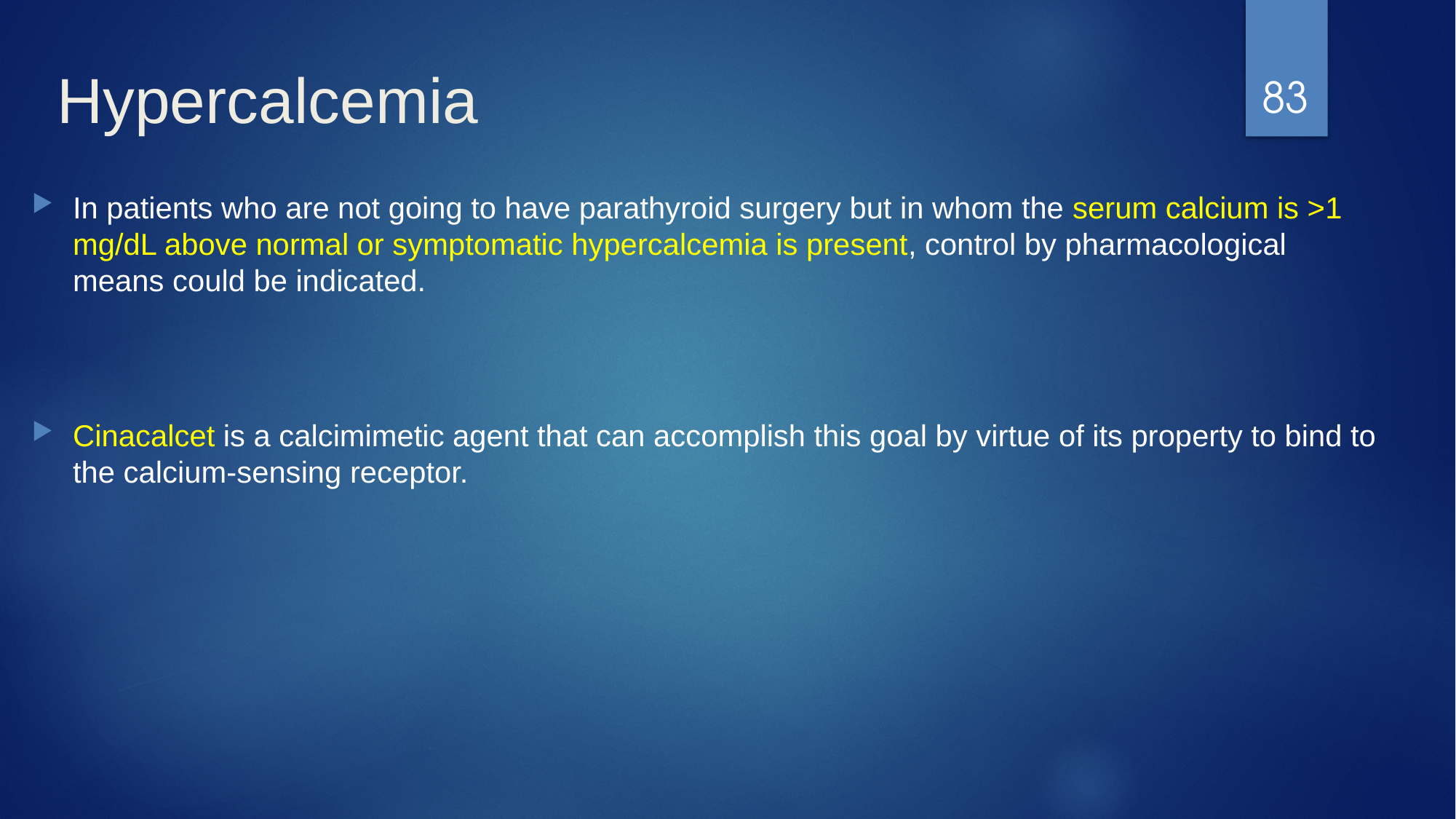

83
# Hypercalcemia
In patients who are not going to have parathyroid surgery but in whom the serum calcium is >1 mg/dL above normal or symptomatic hypercalcemia is present, control by pharmacological means could be indicated.

Cinacalcet is a calcimimetic agent that can accomplish this goal by virtue of its property to bind to the calcium-sensing receptor.